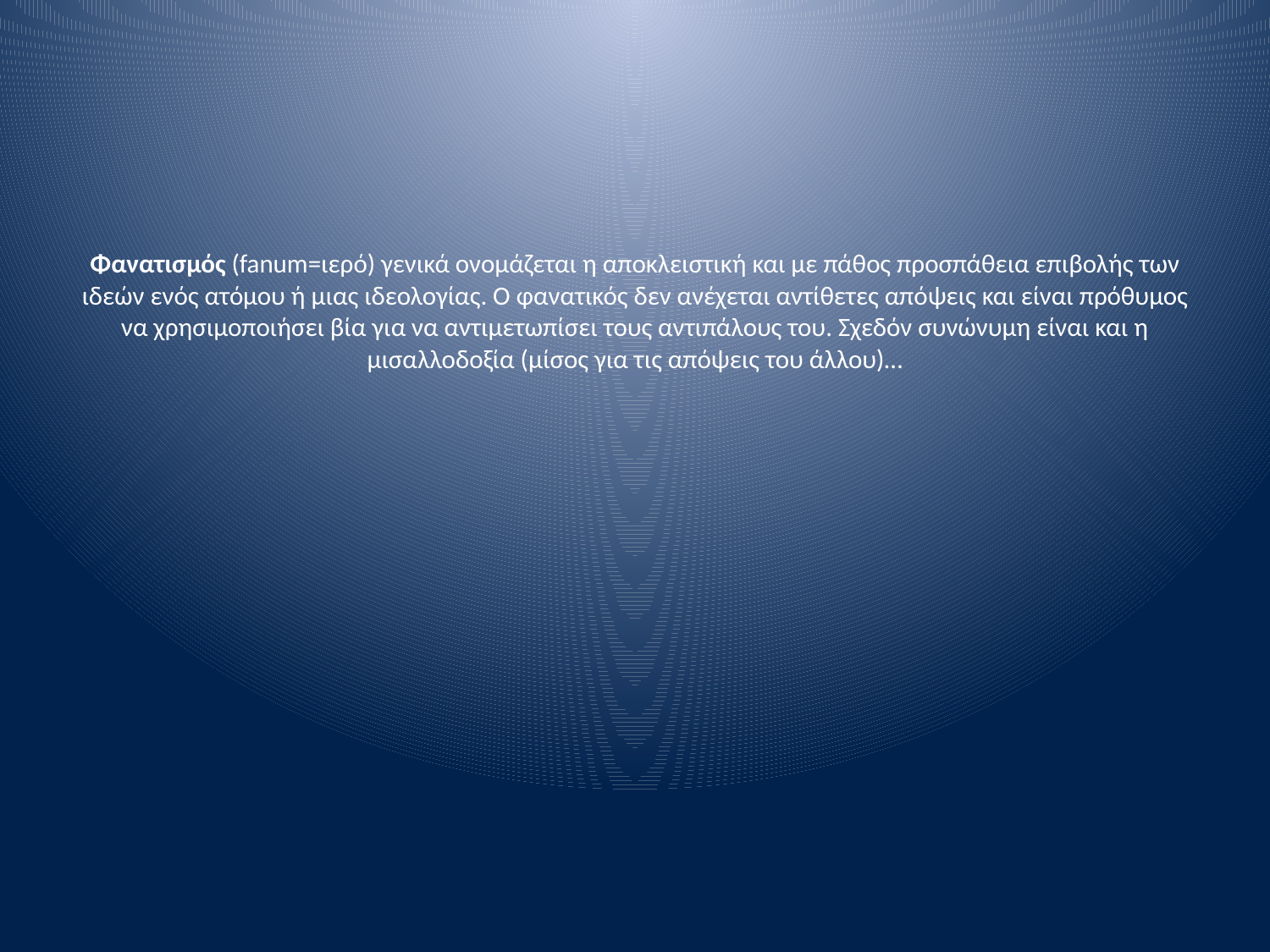

# Φανατισμός (fanum=ιερό) γενικά ονομάζεται η αποκλειστική και με πάθος προσπάθεια επιβολής των ιδεών ενός ατόμου ή μιας ιδεολογίας. Ο φανατικός δεν ανέχεται αντίθετες απόψεις και είναι πρόθυμος να χρησιμοποιήσει βία για να αντιμετωπίσει τους αντιπάλους του. Σχεδόν συνώνυμη είναι και η μισαλλοδοξία (μίσος για τις απόψεις του άλλου)…